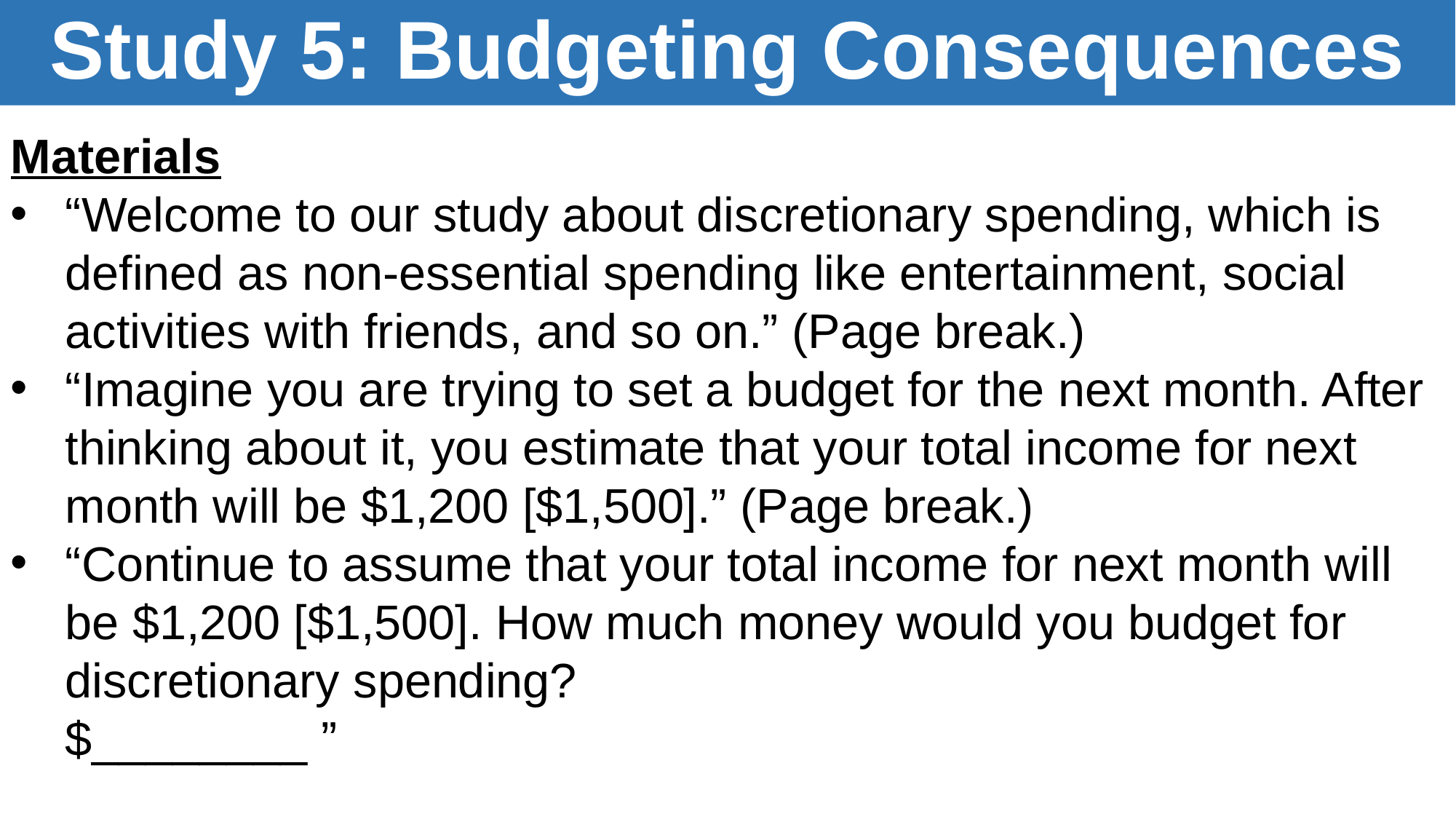

# Study 5: Budgeting Consequences

Materials
“Welcome to our study about discretionary spending, which is defined as non-essential spending like entertainment, social activities with friends, and so on.” (Page break.)
“Imagine you are trying to set a budget for the next month. After thinking about it, you estimate that your total income for next month will be $1,200 [$1,500].” (Page break.)
“Continue to assume that your total income for next month will be $1,200 [$1,500]. How much money would you budget for discretionary spending?
$________ ”